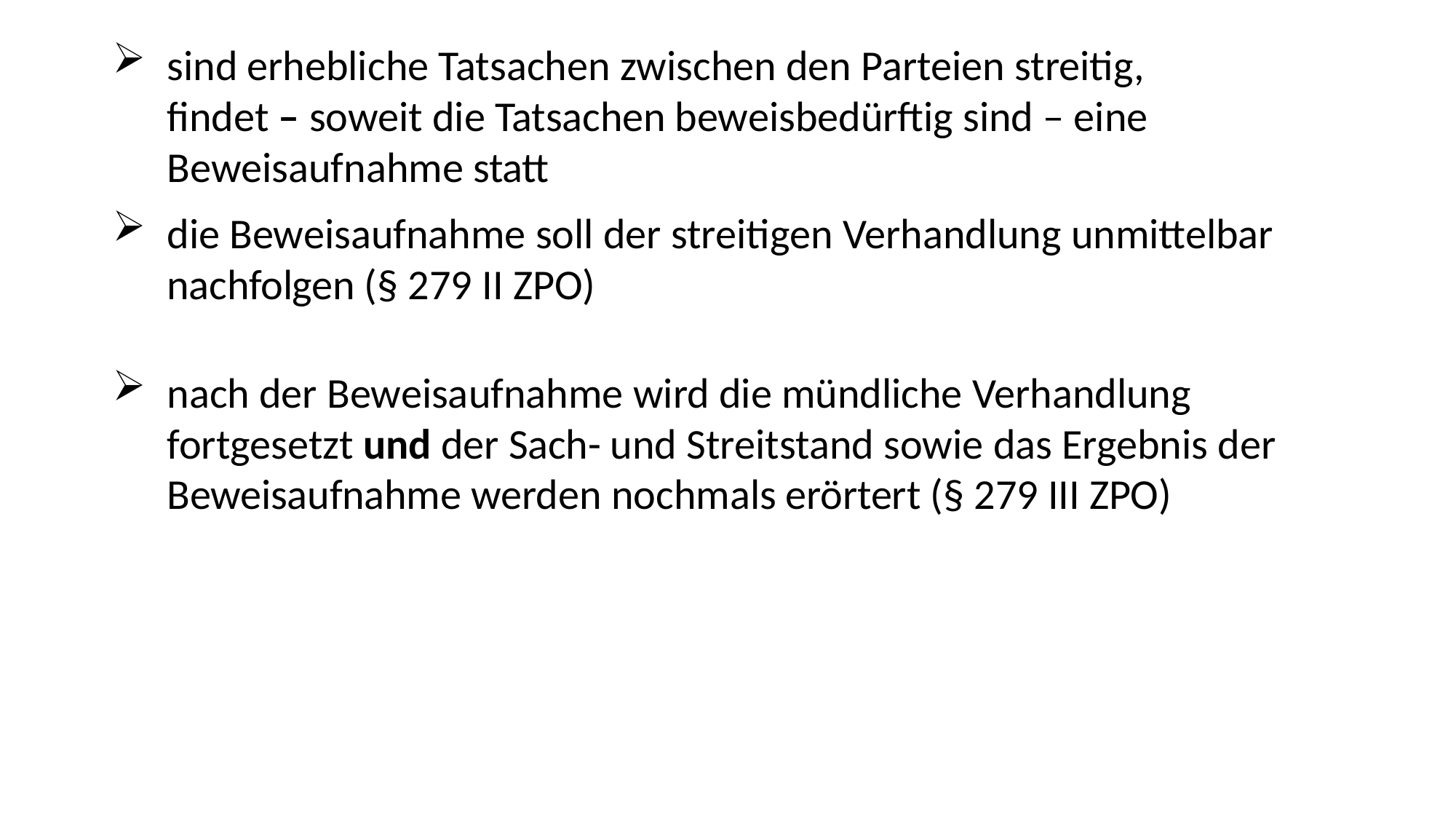

sind erhebliche Tatsachen zwischen den Parteien streitig,
findet – soweit die Tatsachen beweisbedürftig sind – eine Beweisaufnahme statt
die Beweisaufnahme soll der streitigen Verhandlung unmittelbar nachfolgen (§ 279 II ZPO)

nach der Beweisaufnahme wird die mündliche Verhandlung fortgesetzt und der Sach- und Streitstand sowie das Ergebnis der Beweisaufnahme werden nochmals erörtert (§ 279 III ZPO)